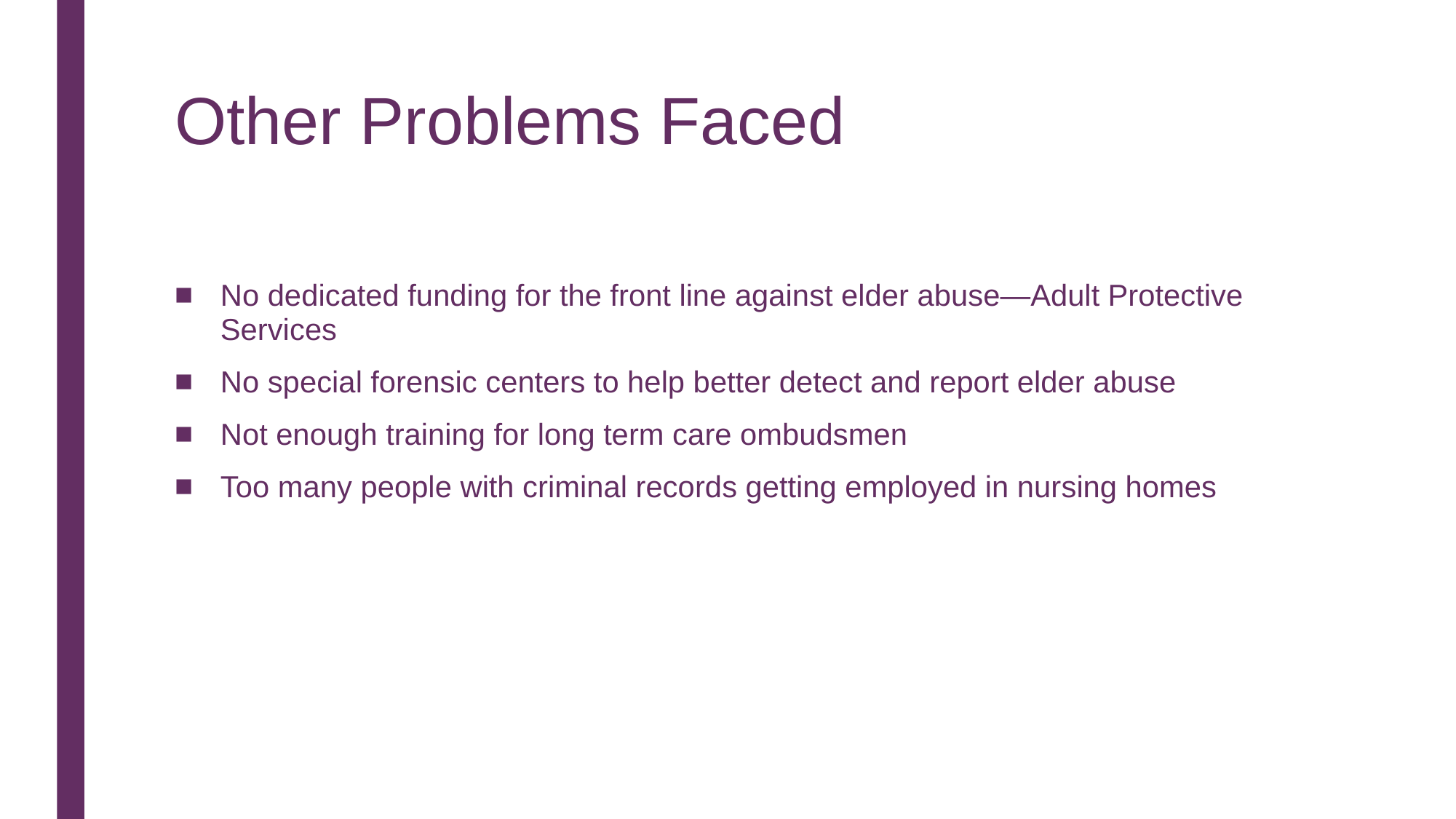

# Other Problems Faced
No dedicated funding for the front line against elder abuse—Adult Protective Services
No special forensic centers to help better detect and report elder abuse
Not enough training for long term care ombudsmen
Too many people with criminal records getting employed in nursing homes